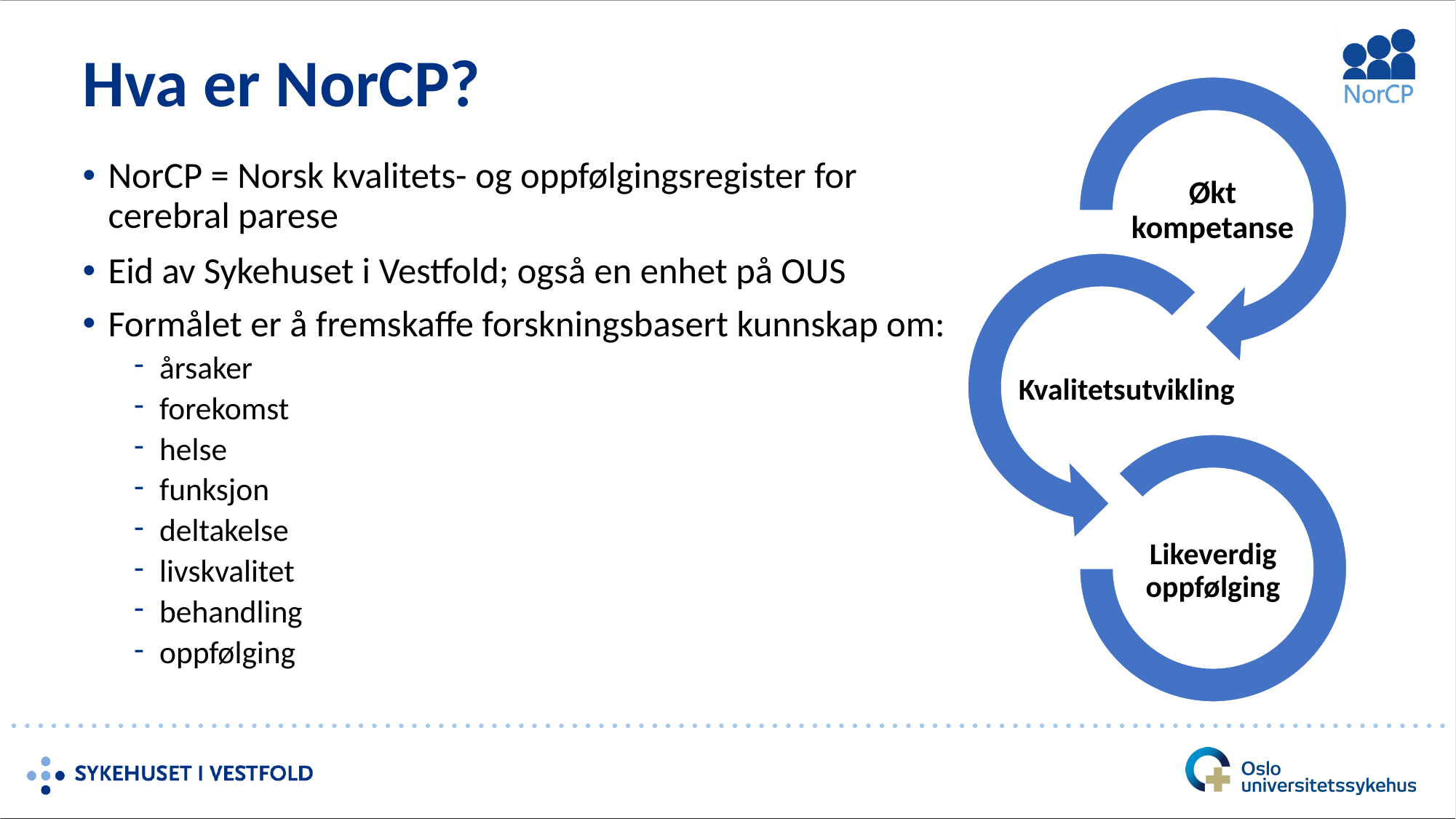

# Hva er NorCP?
Økt kompetanse
Kvalitetsutvikling
Likeverdig oppfølging
NorCP = Norsk kvalitets- og oppfølgingsregister for cerebral parese
Eid av Sykehuset i Vestfold; også en enhet på OUS
Formålet er å fremskaffe forskningsbasert kunnskap om:
årsaker
forekomst
helse
funksjon
deltakelse
livskvalitet
behandling
oppfølging